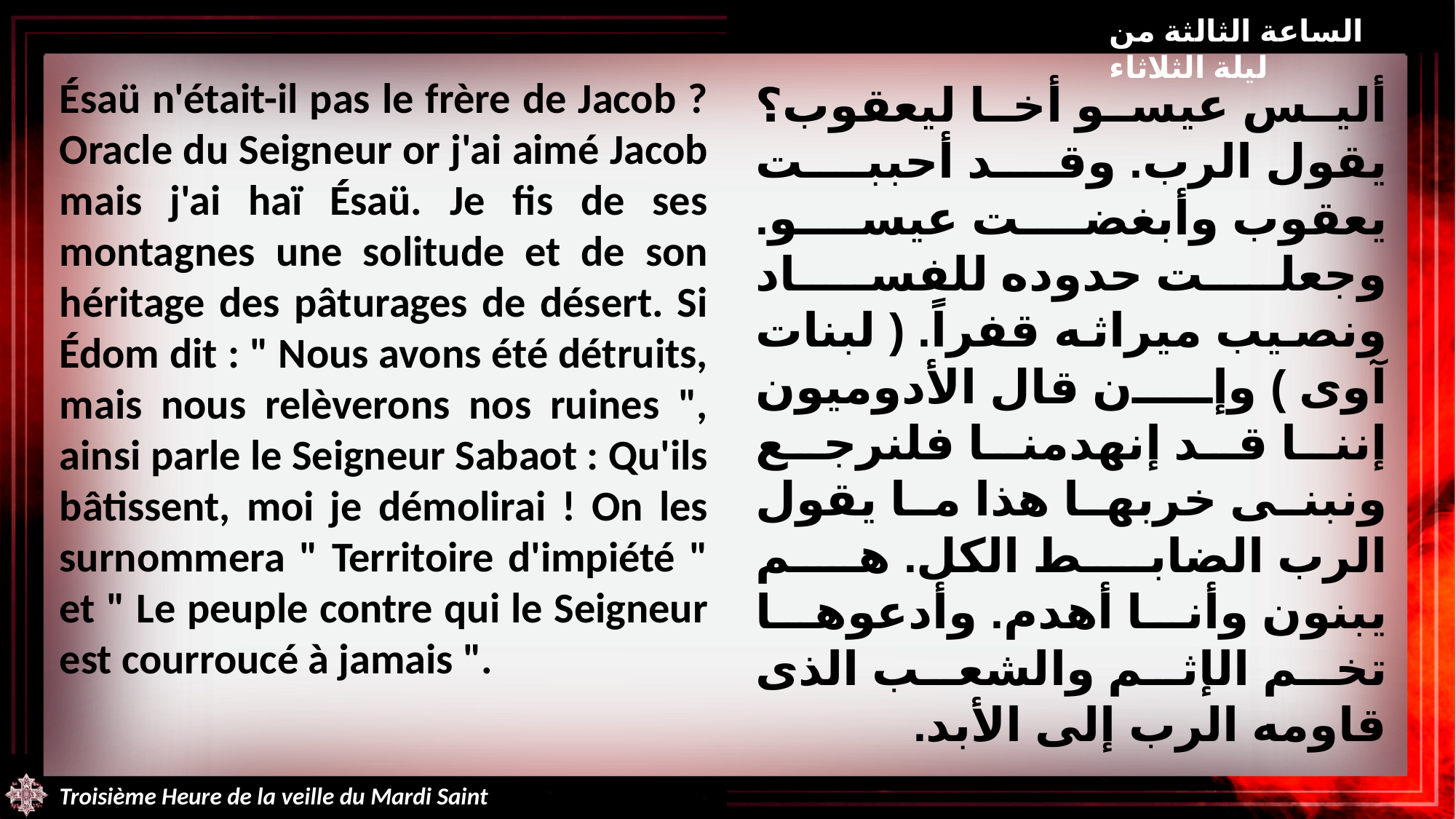

الساعة الثالثة من ليلة الثلاثاء
Ésaü n'était-il pas le frère de Jacob ? Oracle du Seigneur or j'ai aimé Jacob mais j'ai haï Ésaü. Je fis de ses montagnes une solitude et de son héritage des pâturages de désert. Si Édom dit : " Nous avons été détruits, mais nous relèverons nos ruines ", ainsi parle le Seigneur Sabaot : Qu'ils bâtissent, moi je démolirai ! On les surnommera " Territoire d'impiété " et " Le peuple contre qui le Seigneur est courroucé à jamais ".
أليس عيسو أخا ليعقوب؟ يقول الرب. وقد أحببت يعقوب وأبغضت عيسو. وجعلت حدوده للفساد ونصيب ميراثه قفراً. ( لبنات آوى ) وإن قال الأدوميون إننا قد إنهدمنا فلنرجع ونبنى خربها هذا ما يقول الرب الضابط الكل. هم يبنون وأنا أهدم. وأدعوها تخم الإثم والشعب الذى قاومه الرب إلى الأبد.
Troisième Heure de la veille du Mardi Saint